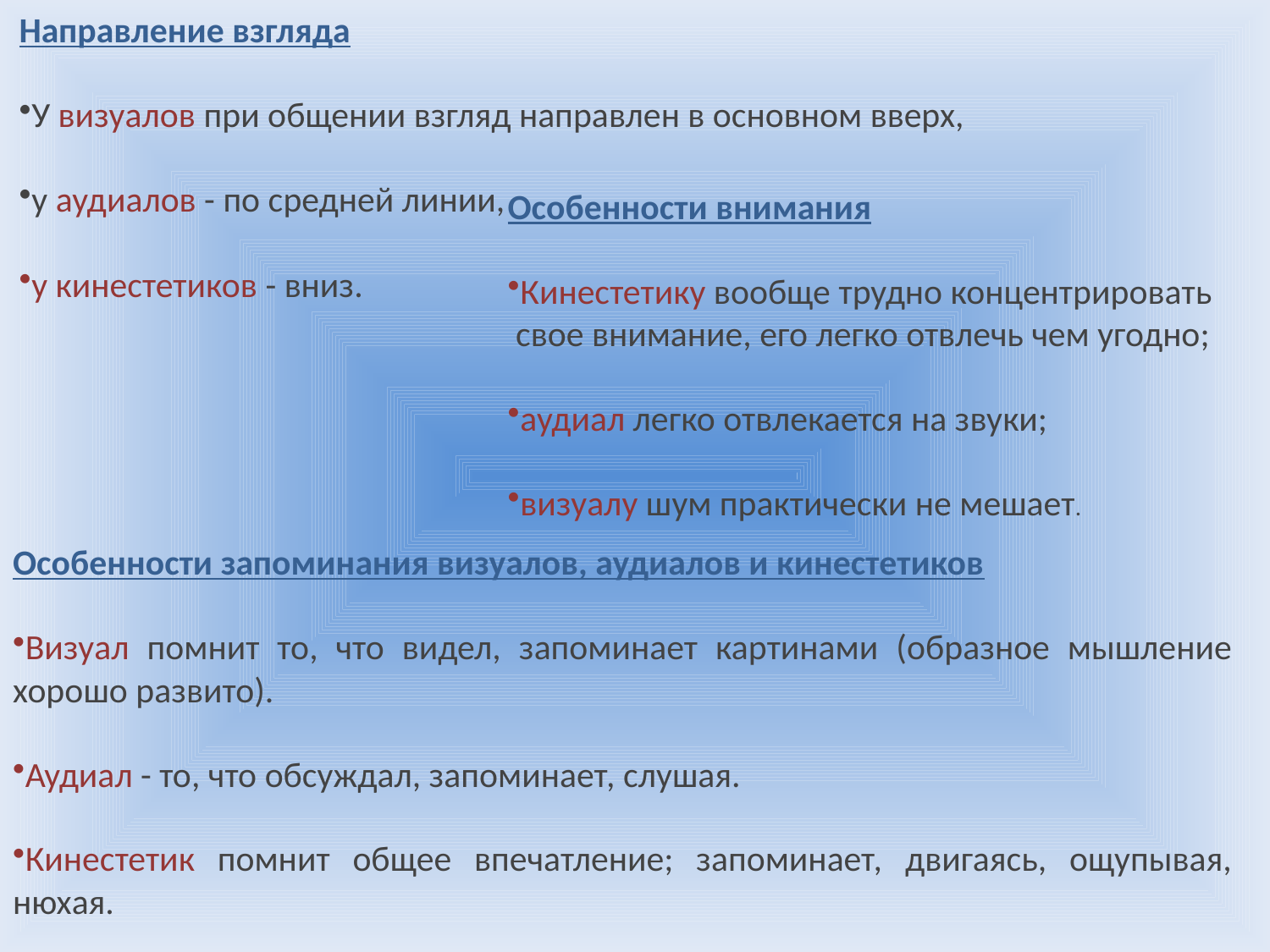

Направление взгляда

У визуалов при общении взгляд направлен в основном вверх,

у аудиалов - по средней линии,

у кинестетиков - вниз.
Особенности внимания

Кинестетику вообще трудно концентрировать
 свое внимание, его легко отвлечь чем угодно;

аудиал легко отвлекается на звуки;

визуалу шум практически не мешает.
Особенности запоминания визуалов, аудиалов и кинестетиков

Визуал помнит то, что видел, запоминает картинами (образное мышление хорошо развито).

Аудиал - то, что обсуждал, запоминает, слушая.

Кинестетик помнит общее впечатление; запоминает, двигаясь, ощупывая, нюхая.